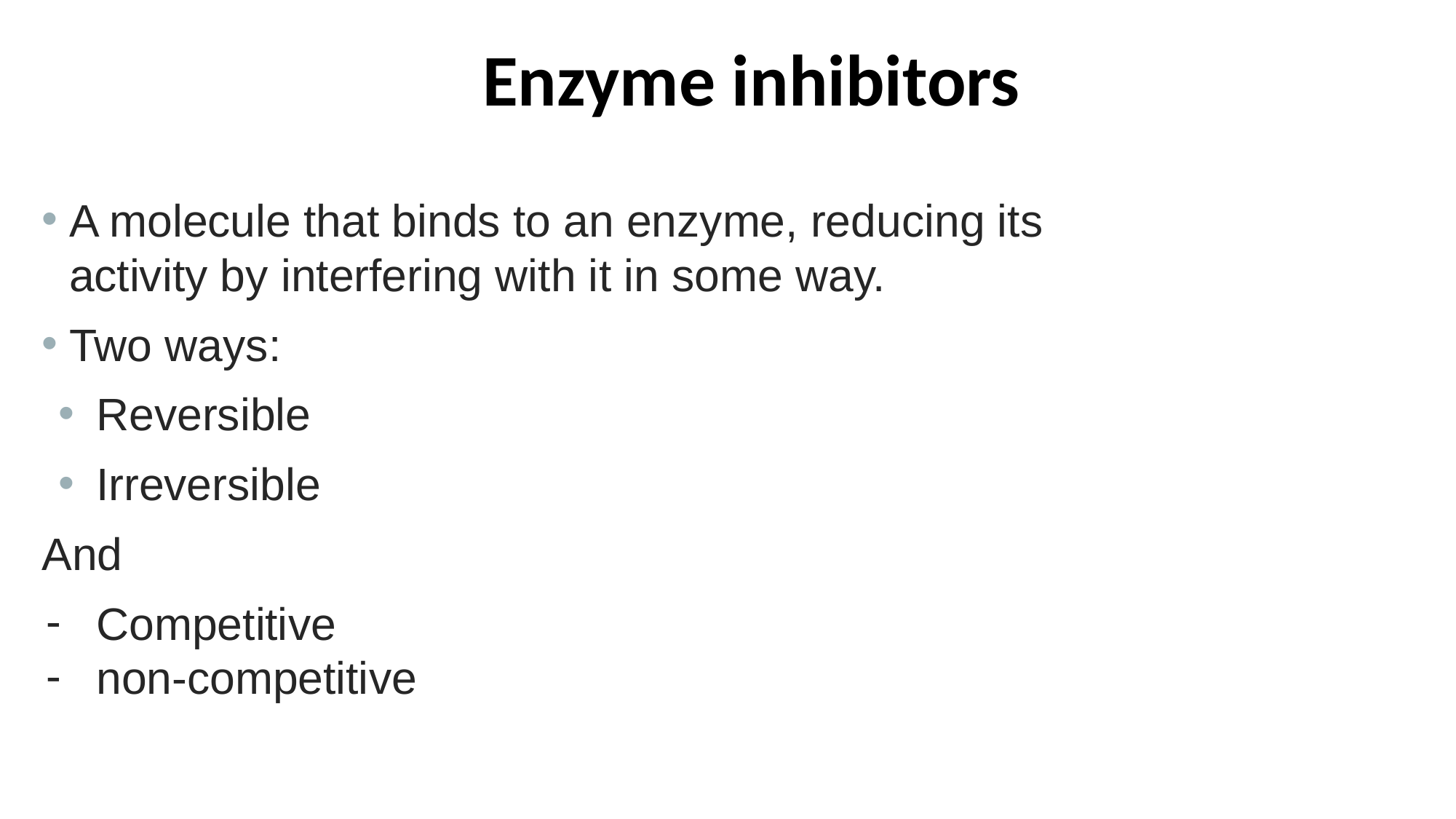

Enzyme inhibitors
A molecule that binds to an enzyme, reducing its activity by interfering with it in some way.
Two ways:
Reversible
Irreversible
And
Competitive
non-competitive